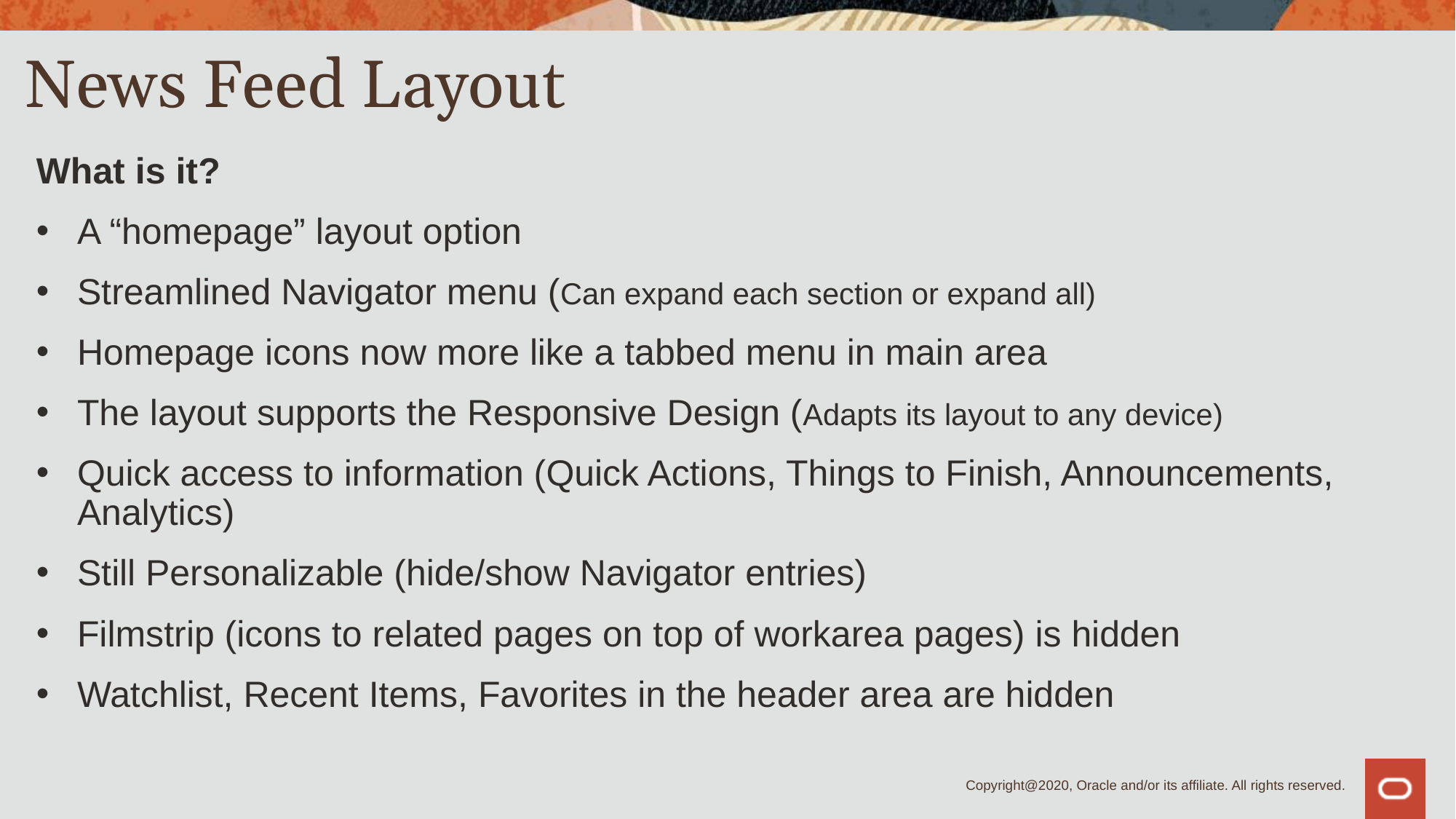

# News Feed Layout
What is it?
A “homepage” layout option
Streamlined Navigator menu (Can expand each section or expand all)
Homepage icons now more like a tabbed menu in main area
The layout supports the Responsive Design (Adapts its layout to any device)
Quick access to information (Quick Actions, Things to Finish, Announcements, Analytics)
Still Personalizable (hide/show Navigator entries)
Filmstrip (icons to related pages on top of workarea pages) is hidden
Watchlist, Recent Items, Favorites in the header area are hidden
Copyright@2020, Oracle and/or its affiliate. All rights reserved.